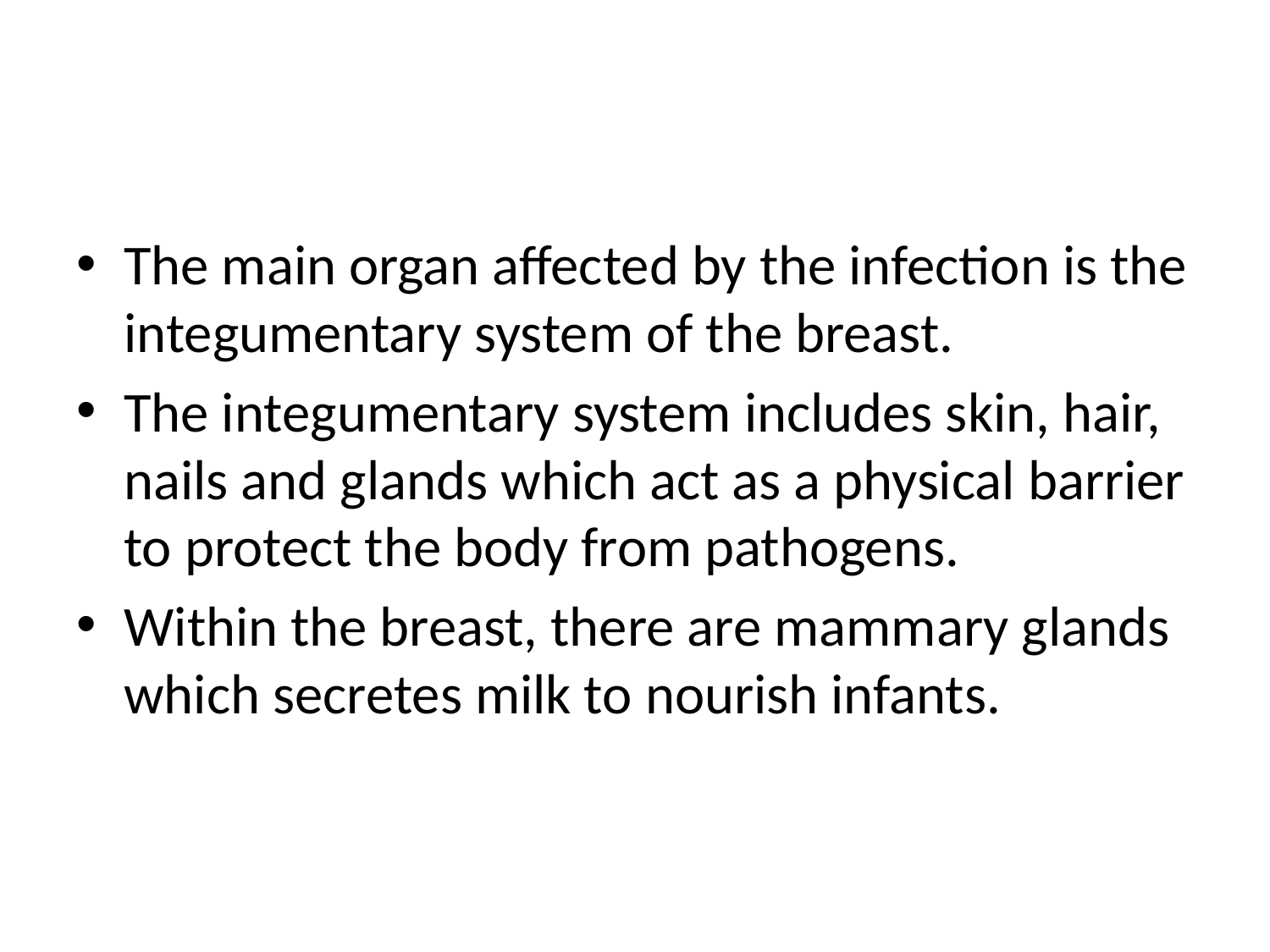

#
The main organ affected by the infection is the integumentary system of the breast.
The integumentary system includes skin, hair, nails and glands which act as a physical barrier to protect the body from pathogens.
Within the breast, there are mammary glands which secretes milk to nourish infants.